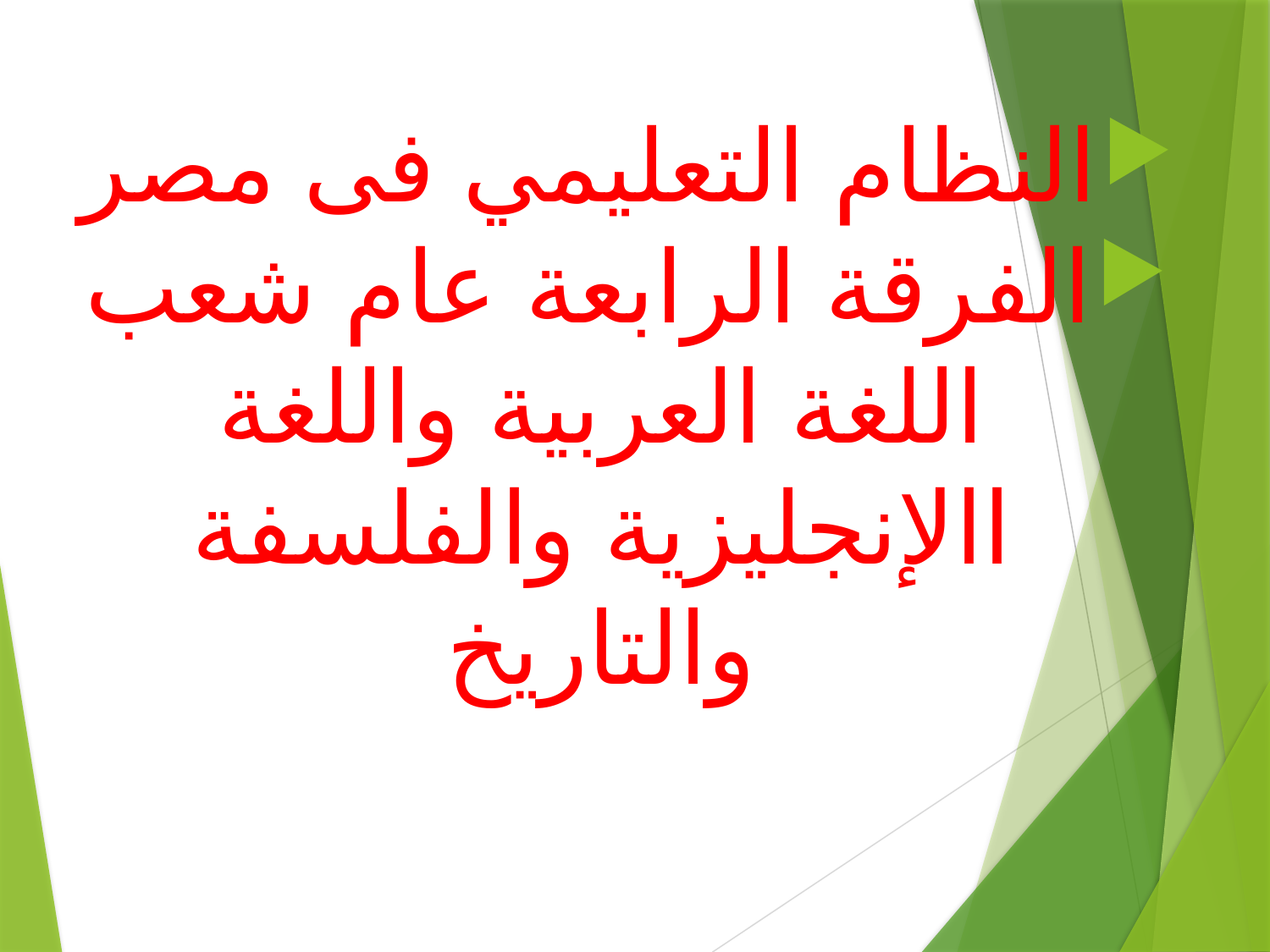

النظام التعليمي فى مصر
الفرقة الرابعة عام شعب اللغة العربية واللغة االإنجليزية والفلسفة والتاريخ